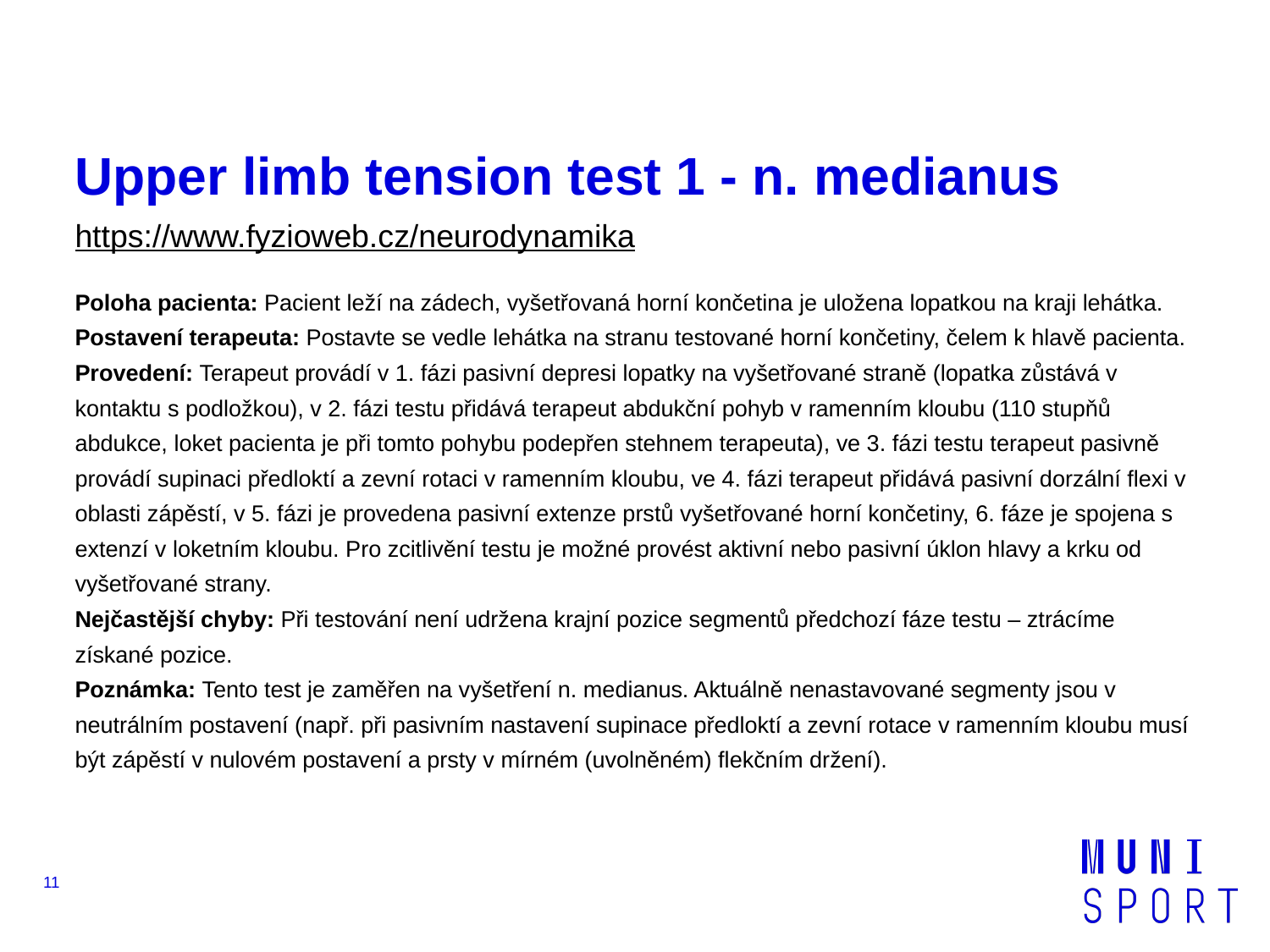

# Upper limb tension test 1 - n. medianus
https://www.fyzioweb.cz/neurodynamika
Poloha pacienta: Pacient leží na zádech, vyšetřovaná horní končetina je uložena lopatkou na kraji lehátka.
Postavení terapeuta: Postavte se vedle lehátka na stranu testované horní končetiny, čelem k hlavě pacienta.
Provedení: Terapeut provádí v 1. fázi pasivní depresi lopatky na vyšetřované straně (lopatka zůstává v kontaktu s podložkou), v 2. fázi testu přidává terapeut abdukční pohyb v ramenním kloubu (110 stupňů abdukce, loket pacienta je při tomto pohybu podepřen stehnem terapeuta), ve 3. fázi testu terapeut pasivně provádí supinaci předloktí a zevní rotaci v ramenním kloubu, ve 4. fázi terapeut přidává pasivní dorzální flexi v oblasti zápěstí, v 5. fázi je provedena pasivní extenze prstů vyšetřované horní končetiny, 6. fáze je spojena s extenzí v loketním kloubu. Pro zcitlivění testu je možné provést aktivní nebo pasivní úklon hlavy a krku od vyšetřované strany.
Nejčastější chyby: Při testování není udržena krajní pozice segmentů předchozí fáze testu – ztrácíme získané pozice.
Poznámka: Tento test je zaměřen na vyšetření n. medianus. Aktuálně nenastavované segmenty jsou v neutrálním postavení (např. při pasivním nastavení supinace předloktí a zevní rotace v ramenním kloubu musí být zápěstí v nulovém postavení a prsty v mírném (uvolněném) flekčním držení).

11